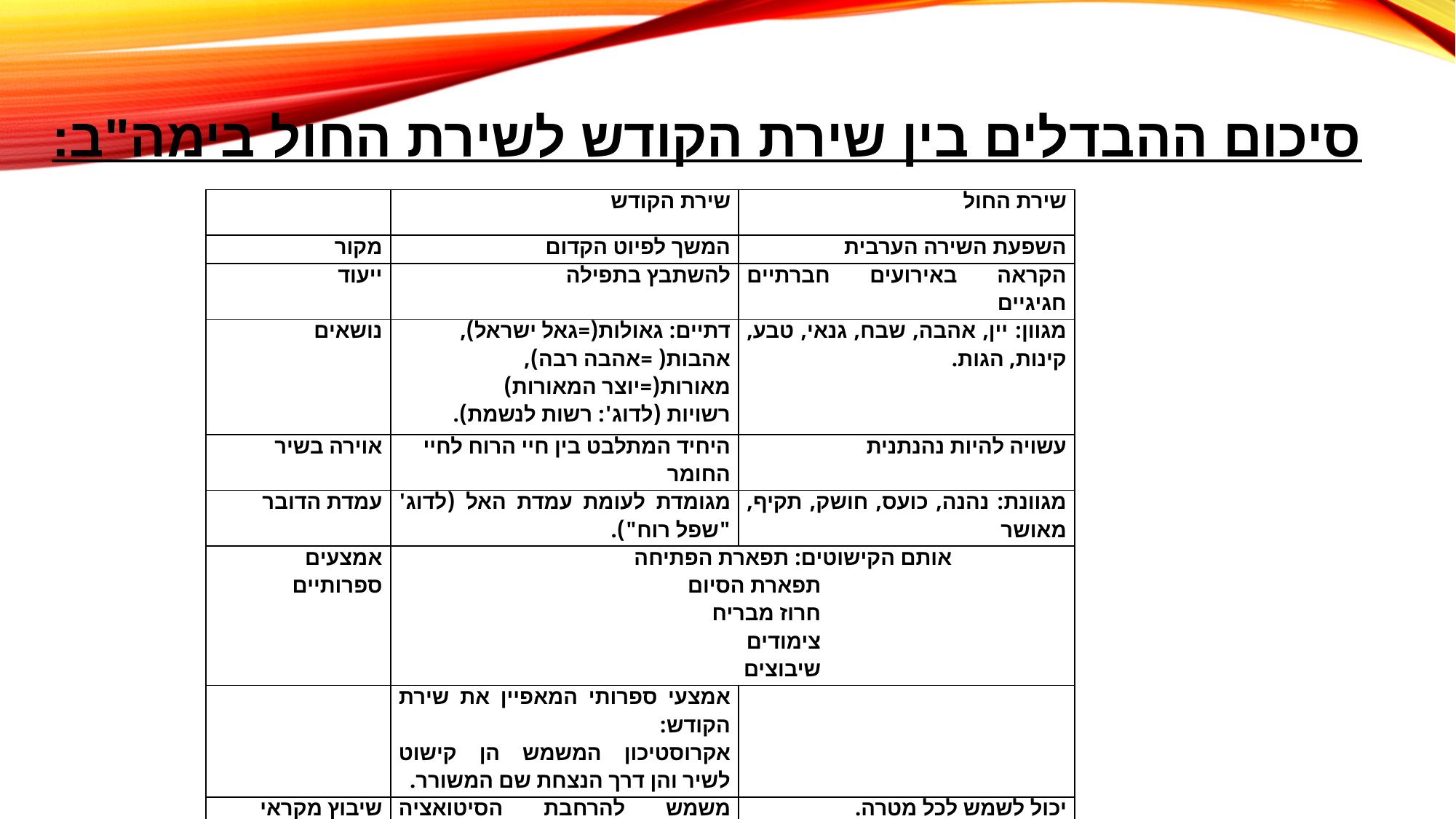

# סיכום ההבדלים בין שירת הקודש לשירת החול בימה"ב:
|  | שירת הקודש | שירת החול |
| --- | --- | --- |
| מקור | המשך לפיוט הקדום | השפעת השירה הערבית |
| ייעוד | להשתבץ בתפילה | הקראה באירועים חברתיים חגיגיים |
| נושאים | דתיים: גאולות(=גאל ישראל), אהבות( =אהבה רבה), מאורות(=יוצר המאורות) רשויות (לדוג': רשות לנשמת). | מגוון: יין, אהבה, שבח, גנאי, טבע, קינות, הגות. |
| אוירה בשיר | היחיד המתלבט בין חיי הרוח לחיי החומר | עשויה להיות נהנתנית |
| עמדת הדובר | מגומדת לעומת עמדת האל (לדוג' "שפל רוח"). | מגוונת: נהנה, כועס, חושק, תקיף, מאושר |
| אמצעים ספרותיים | אותם הקישוטים: תפארת הפתיחה תפארת הסיום חרוז מבריח צימודים שיבוצים |  |
|  | אמצעי ספרותי המאפיין את שירת הקודש: אקרוסטיכון המשמש הן קישוט לשיר והן דרך הנצחת שם המשורר. |  |
| שיבוץ מקראי | משמש להרחבת הסיטואציה ולהשלמת אוירת הקודש. | יכול לשמש לכל מטרה. |